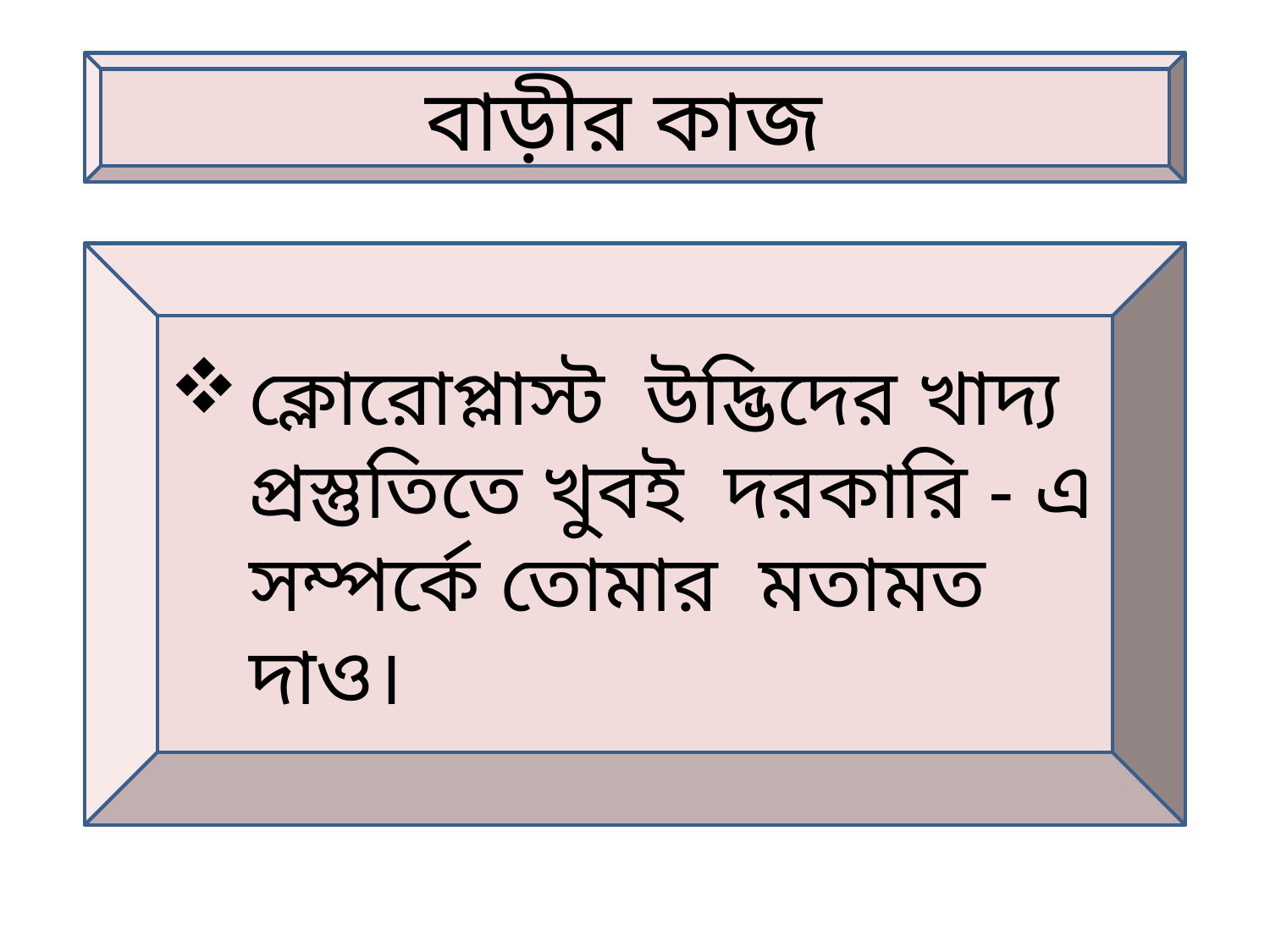

#
বাড়ীর কাজ

ক্লোরোপ্লাস্ট  উদ্ভিদের খাদ্য প্রস্তুতিতে খুবই  দরকারি - এ সম্পর্কে তোমার  মতামত  দাও।